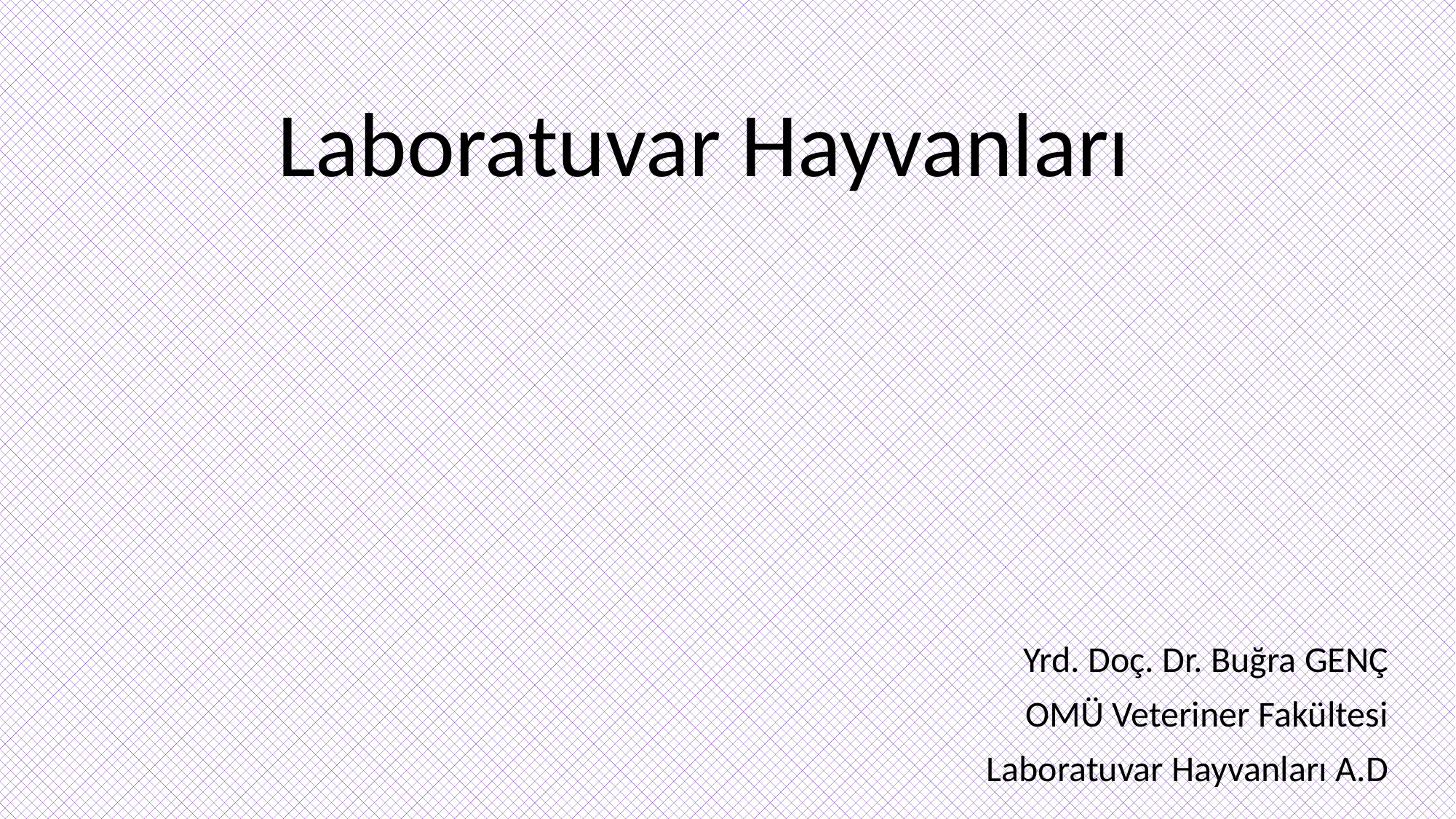

# Laboratuvar Hayvanları
Yrd. Doç. Dr. Buğra GENÇ
OMÜ Veteriner Fakültesi
Laboratuvar Hayvanları A.D